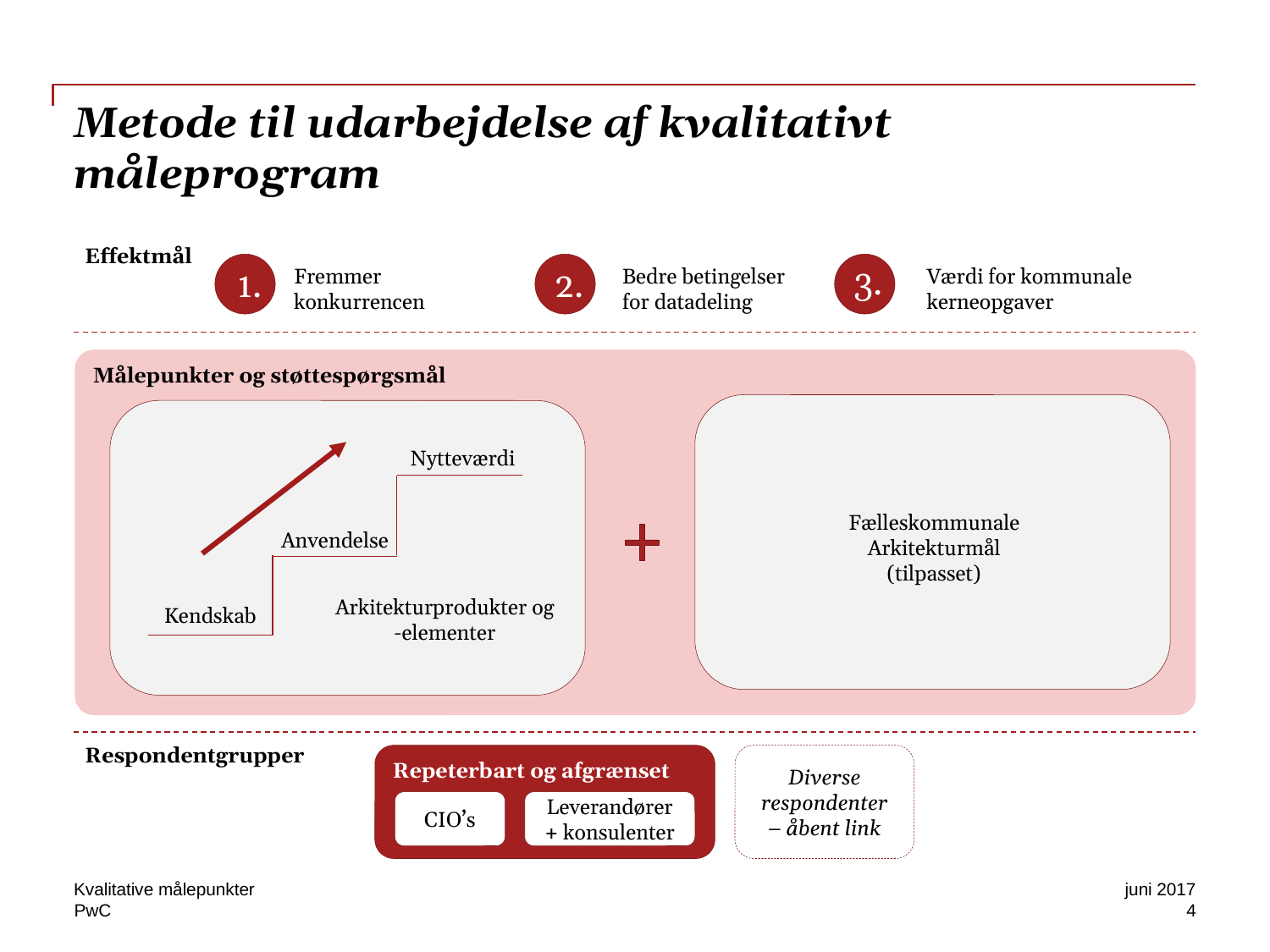

# Metode til udarbejdelse af kvalitativt måleprogram
Effektmål

Fremmer konkurrencen
Bedre betingelser for datadeling
Værdi for kommunale kerneopgaver
3.
1.
2.
Målepunkter og støttespørgsmål

Nytteværdi
Fælleskommunale Arkitekturmål (tilpasset)

Anvendelse
Arkitekturprodukter og -elementer
Kendskab
Respondentgrupper
Repeterbart og afgrænset
Diverse respondenter – åbent link
CIO’s
Leverandører + konsulenter
Kvalitative målepunkter
juni 2017
4